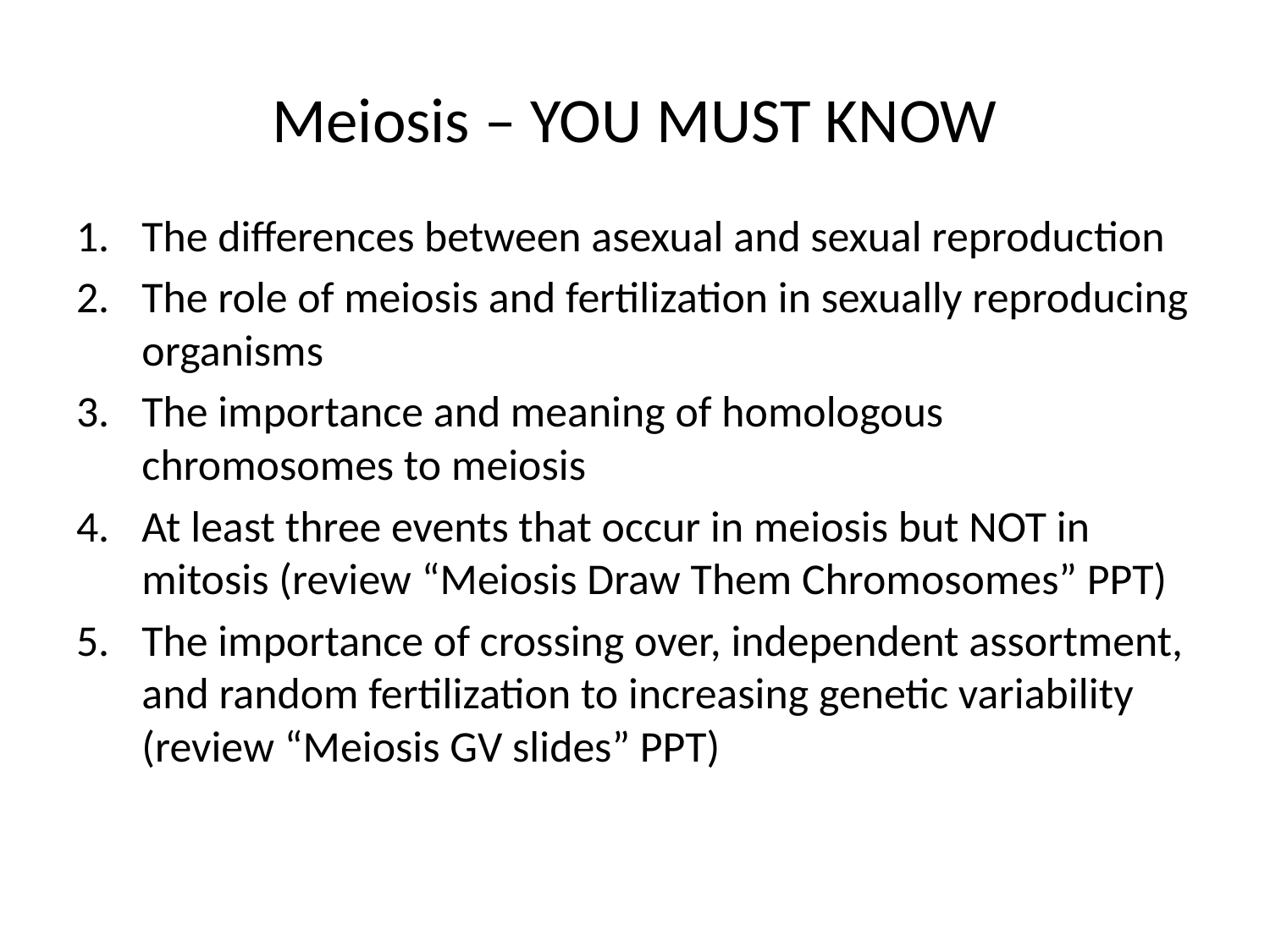

# Meiosis – YOU MUST KNOW
The differences between asexual and sexual reproduction
The role of meiosis and fertilization in sexually reproducing organisms
The importance and meaning of homologous chromosomes to meiosis
At least three events that occur in meiosis but NOT in mitosis (review “Meiosis Draw Them Chromosomes” PPT)
The importance of crossing over, independent assortment, and random fertilization to increasing genetic variability (review “Meiosis GV slides” PPT)